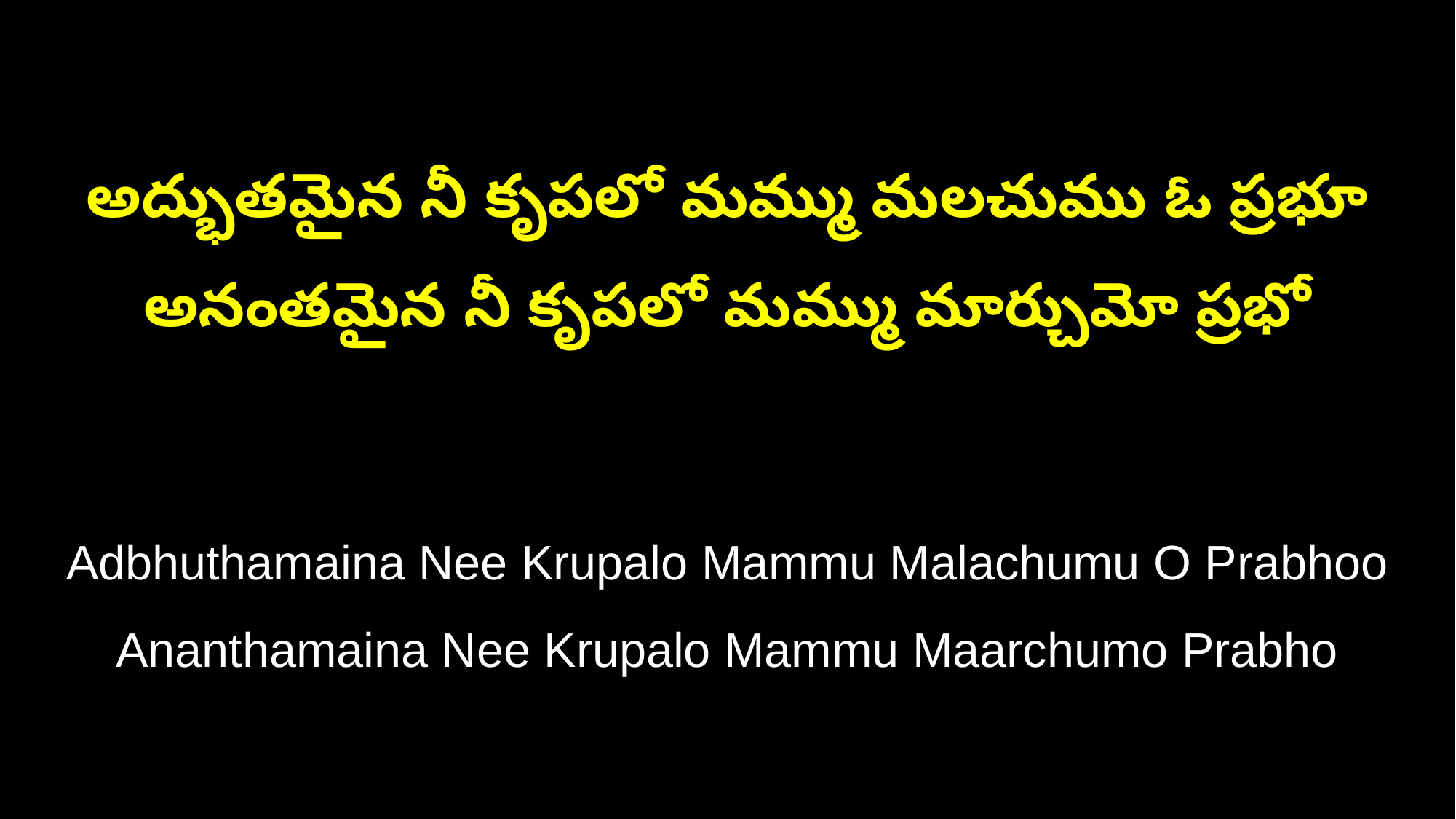

అద్భుతమైన నీ కృపలో మమ్ము మలచుము ఓ ప్రభూ
అనంతమైన నీ కృపలో మమ్ము మార్చుమో ప్రభో
Adbhuthamaina Nee Krupalo Mammu Malachumu O Prabhoo
Ananthamaina Nee Krupalo Mammu Maarchumo Prabho